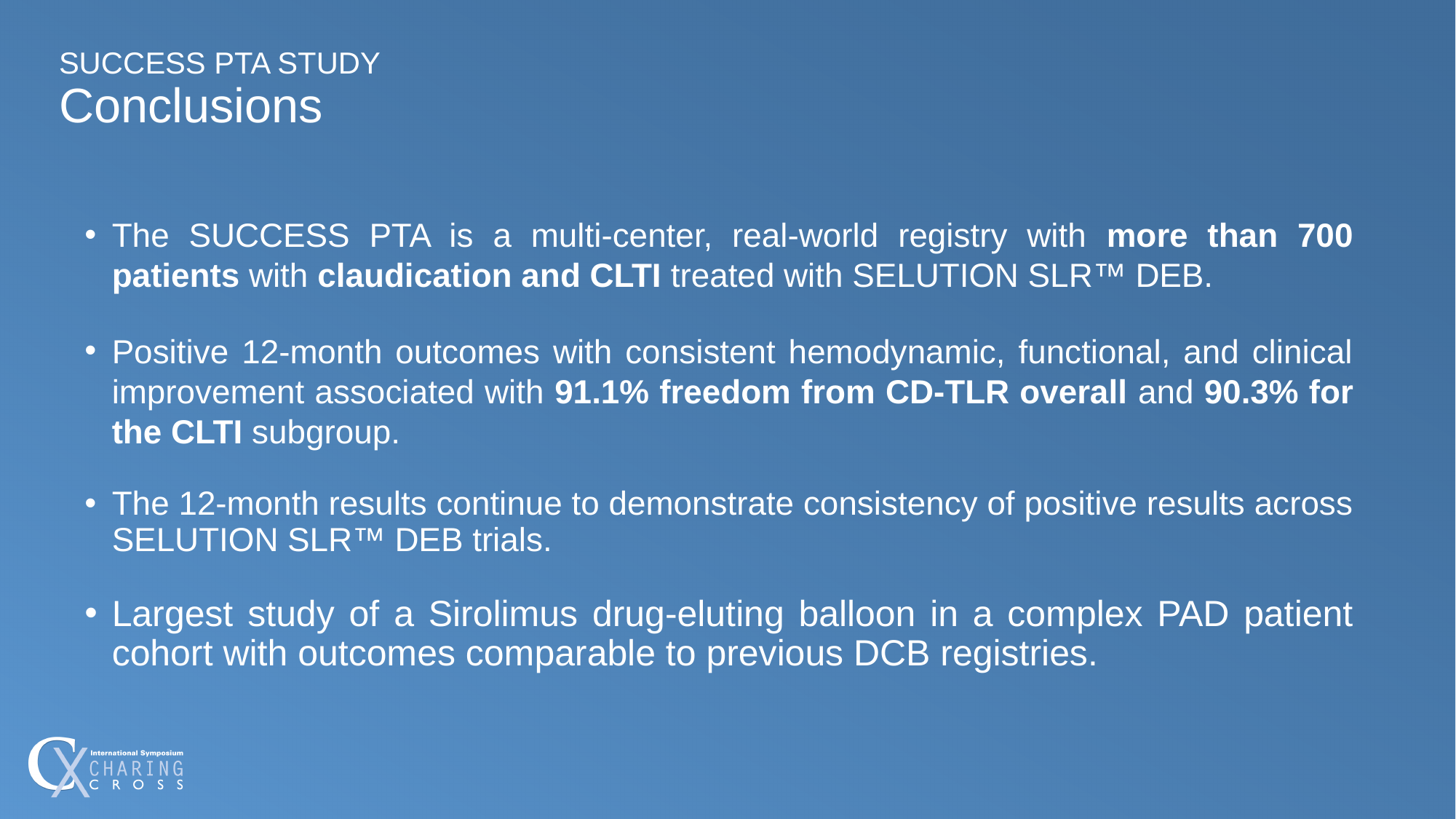

# SUCCESS PTA STUDY Conclusions
The SUCCESS PTA is a multi-center, real-world registry with more than 700 patients with claudication and CLTI treated with SELUTION SLR™ DEB.
Positive 12-month outcomes with consistent hemodynamic, functional, and clinical improvement associated with 91.1% freedom from CD-TLR overall and 90.3% for the CLTI subgroup.
The 12-month results continue to demonstrate consistency of positive results across SELUTION SLR™ DEB trials.
Largest study of a Sirolimus drug-eluting balloon in a complex PAD patient cohort with outcomes comparable to previous DCB registries.